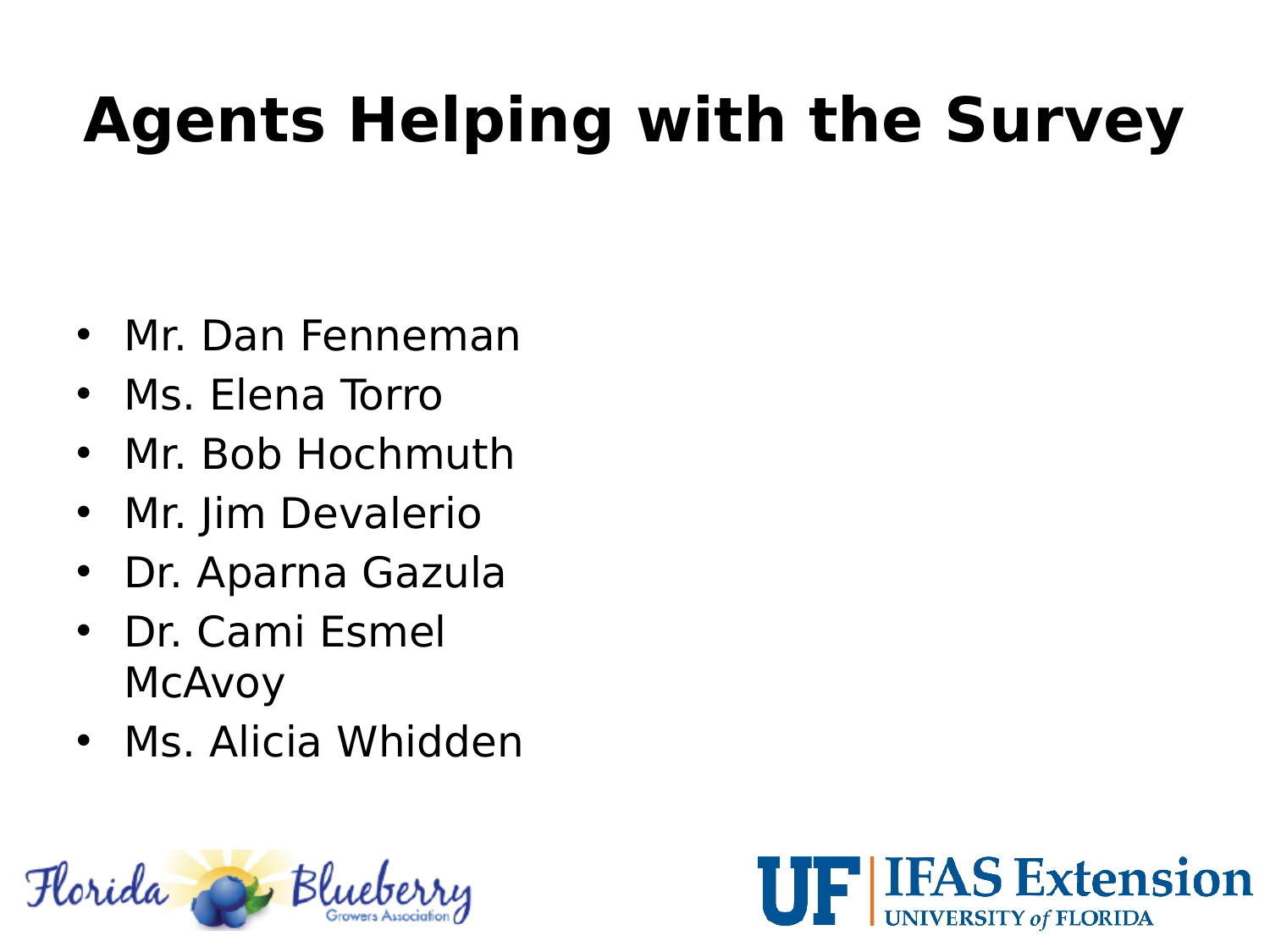

# Agents Helping with the Survey

Mr. Dan Fenneman
Ms. Elena Torro
Mr. Bob Hochmuth
Mr. Jim Devalerio
Dr. Aparna Gazula
Dr. Cami Esmel McAvoy
Ms. Alicia Whidden